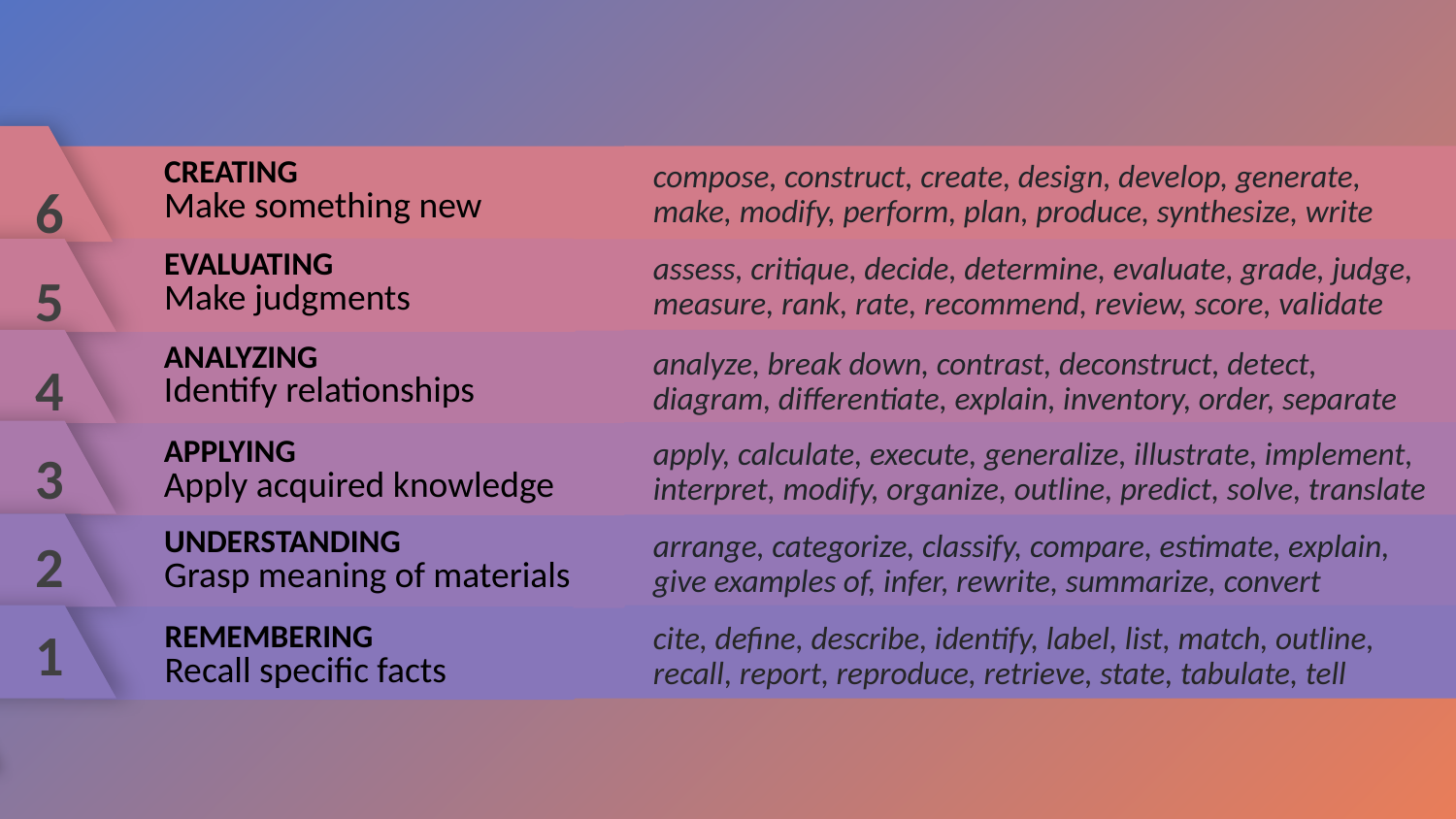

CREATING
Make something new
6
5
4
3
2
1
compose, construct, create, design, develop, generate, make, modify, perform, plan, produce, synthesize, write

EVALUATING
Make judgments
assess, critique, decide, determine, evaluate, grade, judge, measure, rank, rate, recommend, review, score, validate

ANALYZING
Identify relationships
analyze, break down, contrast, deconstruct, detect, diagram, differentiate, explain, inventory, order, separate

APPLYING
Apply acquired knowledge
apply, calculate, execute, generalize, illustrate, implement, interpret, modify, organize, outline, predict, solve, translate

UNDERSTANDING
Grasp meaning of materials
arrange, categorize, classify, compare, estimate, explain, give examples of, infer, rewrite, summarize, convert

REMEMBERING
Recall specific facts
cite, define, describe, identify, label, list, match, outline, recall, report, reproduce, retrieve, state, tabulate, tell
Bloom’s Taxonomy: Cognitive Domain